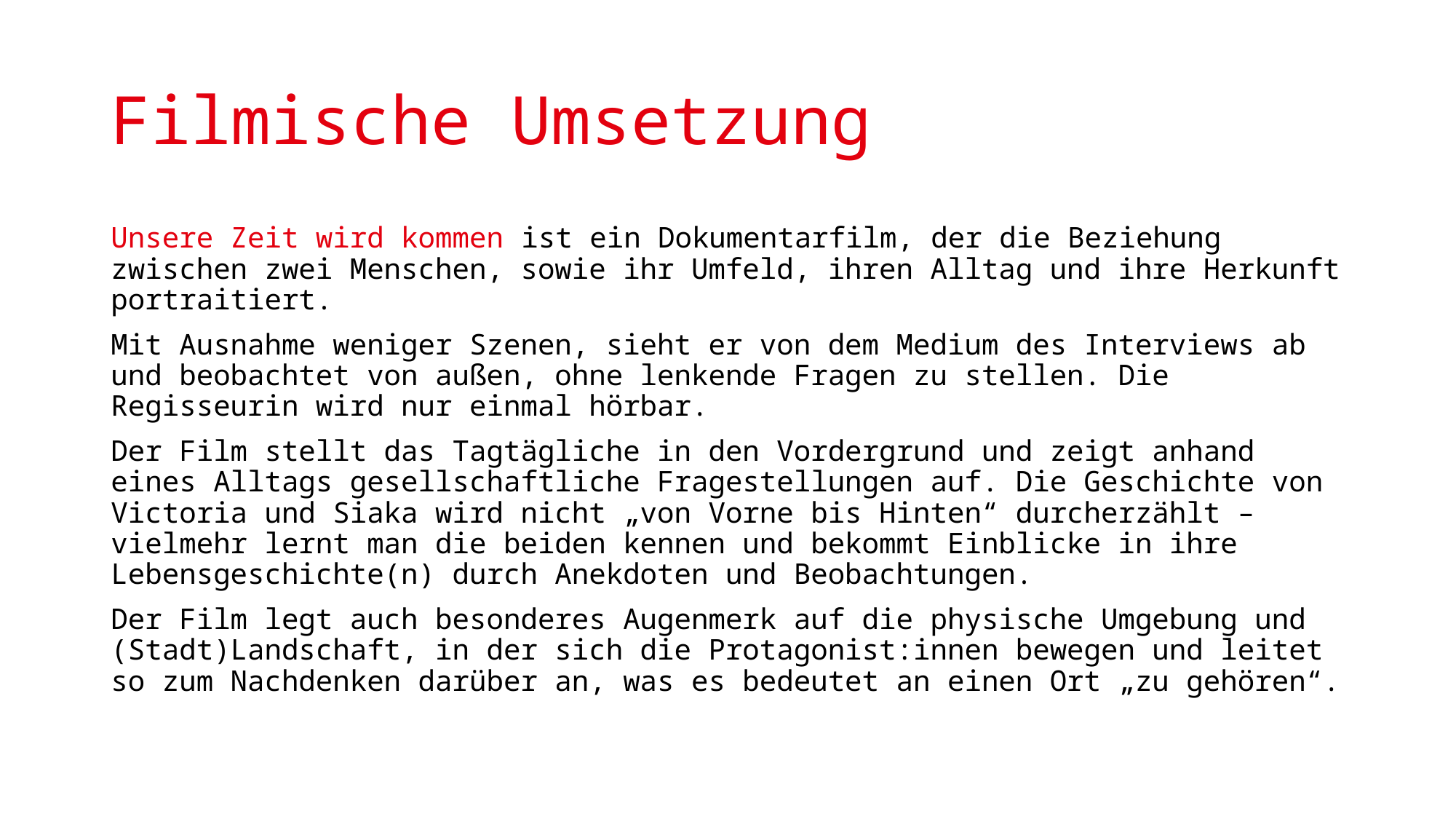

# Filmische Umsetzung
Unsere Zeit wird kommen ist ein Dokumentarfilm, der die Beziehung zwischen zwei Menschen, sowie ihr Umfeld, ihren Alltag und ihre Herkunft portraitiert.
Mit Ausnahme weniger Szenen, sieht er von dem Medium des Interviews ab und beobachtet von außen, ohne lenkende Fragen zu stellen. Die Regisseurin wird nur einmal hörbar.
Der Film stellt das Tagtägliche in den Vordergrund und zeigt anhand eines Alltags gesellschaftliche Fragestellungen auf. Die Geschichte von Victoria und Siaka wird nicht „von Vorne bis Hinten“ durcherzählt – vielmehr lernt man die beiden kennen und bekommt Einblicke in ihre Lebensgeschichte(n) durch Anekdoten und Beobachtungen.
Der Film legt auch besonderes Augenmerk auf die physische Umgebung und (Stadt)Landschaft, in der sich die Protagonist:innen bewegen und leitet so zum Nachdenken darüber an, was es bedeutet an einen Ort „zu gehören“.